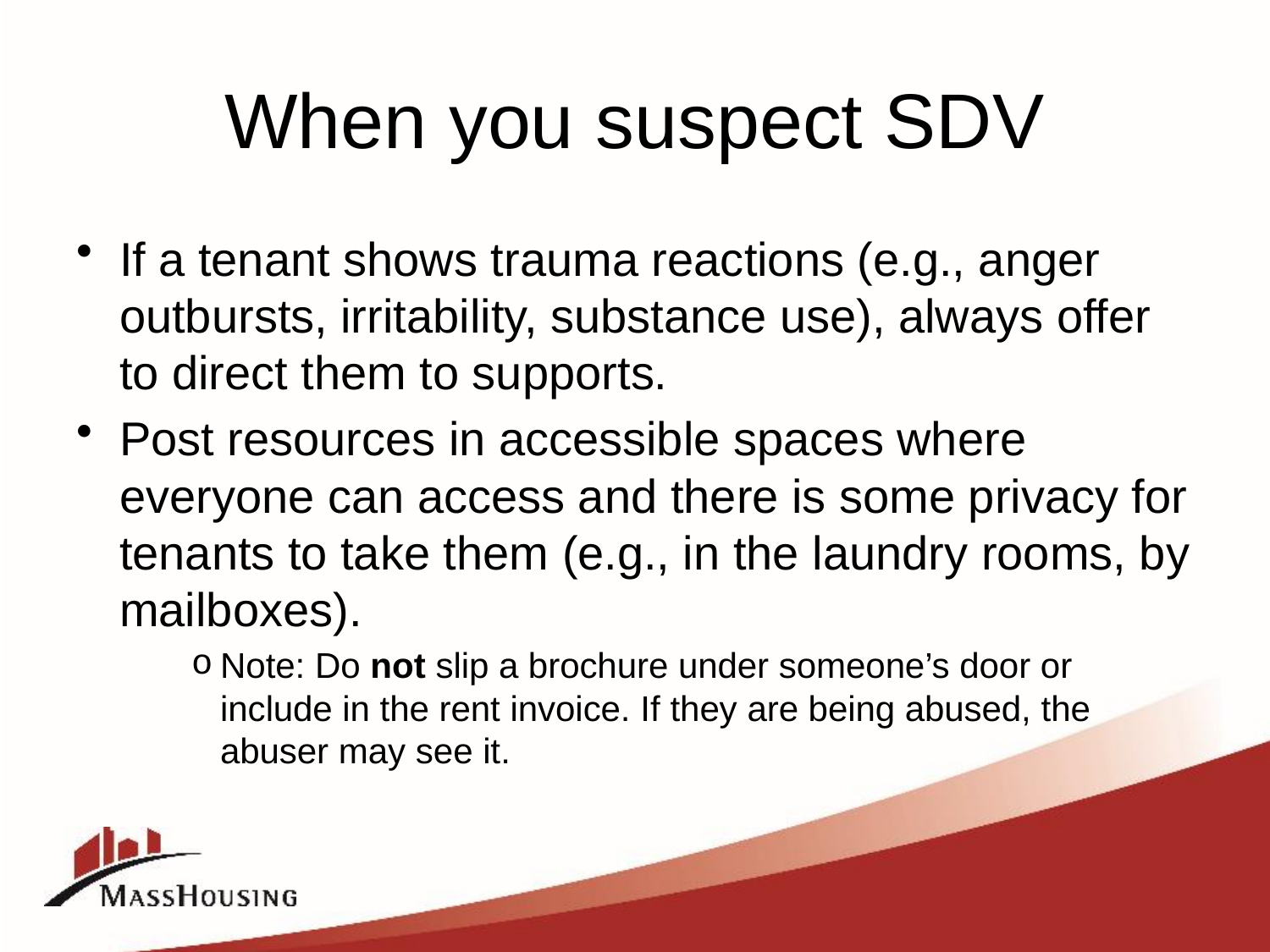

# When you suspect SDV
If a tenant shows trauma reactions (e.g., anger outbursts, irritability, substance use), always offer to direct them to supports.
Post resources in accessible spaces where everyone can access and there is some privacy for tenants to take them (e.g., in the laundry rooms, by mailboxes).
Note: Do not slip a brochure under someone’s door or include in the rent invoice. If they are being abused, the abuser may see it.